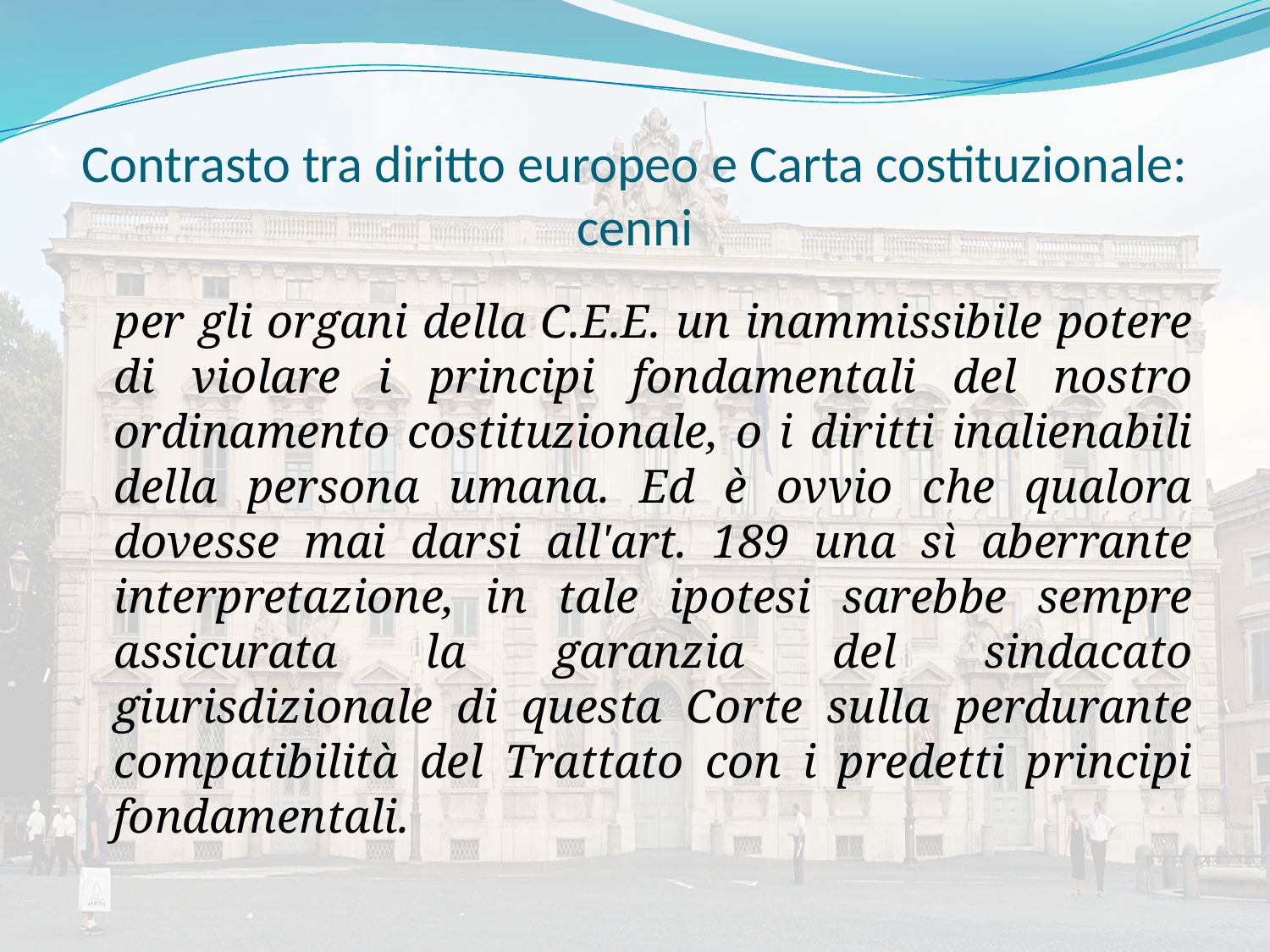

# Contrasto tra diritto europeo e Carta costituzionale: cenni
	per gli organi della C.E.E. un inammissibile potere di violare i principi fondamentali del nostro ordinamento costituzionale, o i diritti inalienabili della persona umana. Ed è ovvio che qualora dovesse mai darsi all'art. 189 una sì aberrante interpretazione, in tale ipotesi sarebbe sempre assicurata la garanzia del sindacato giurisdizionale di questa Corte sulla perdurante compatibilità del Trattato con i predetti principi fondamentali.